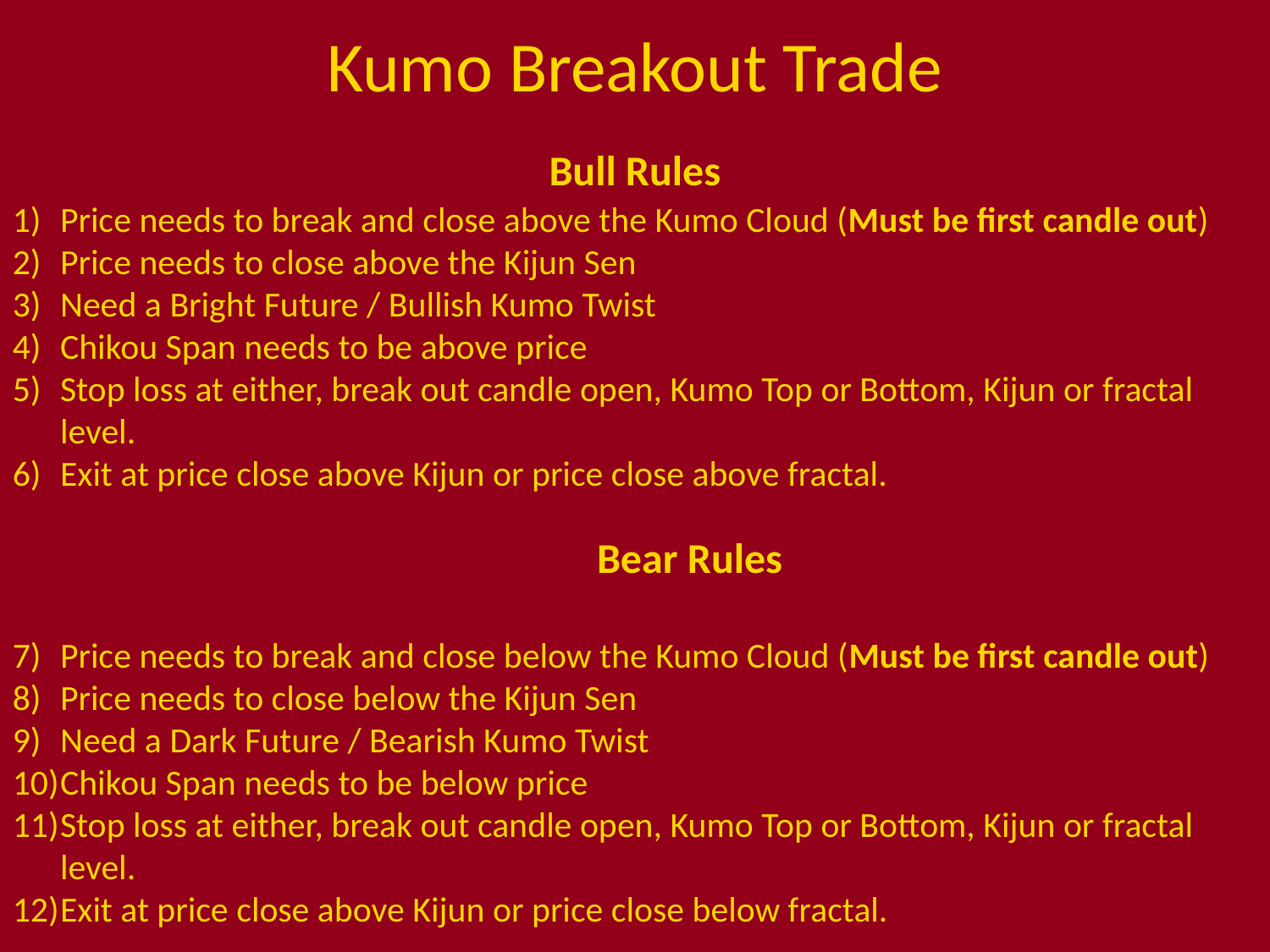

# Kumo Breakout Trade
Bull Rules
Price needs to break and close above the Kumo Cloud (Must be first candle out)
Price needs to close above the Kijun Sen
Need a Bright Future / Bullish Kumo Twist
Chikou Span needs to be above price
Stop loss at either, break out candle open, Kumo Top or Bottom, Kijun or fractal level.
Exit at price close above Kijun or price close above fractal.

					    Bear Rules

Price needs to break and close below the Kumo Cloud (Must be first candle out)
Price needs to close below the Kijun Sen
Need a Dark Future / Bearish Kumo Twist
Chikou Span needs to be below price
Stop loss at either, break out candle open, Kumo Top or Bottom, Kijun or fractal level.
Exit at price close above Kijun or price close below fractal.